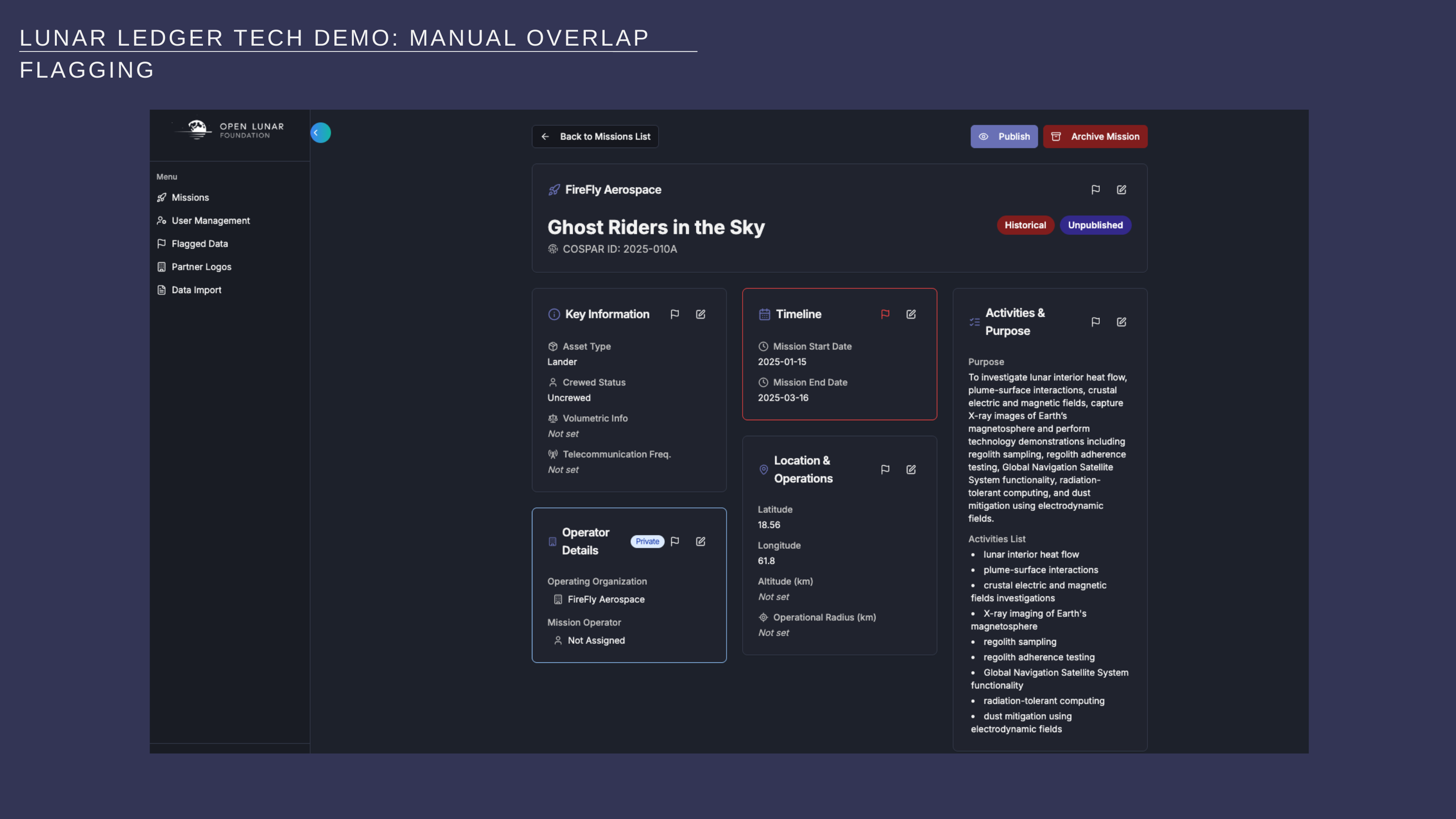

LUNAR LEDGER TECH DEMO: MANUAL OVERLAP FLAGGING